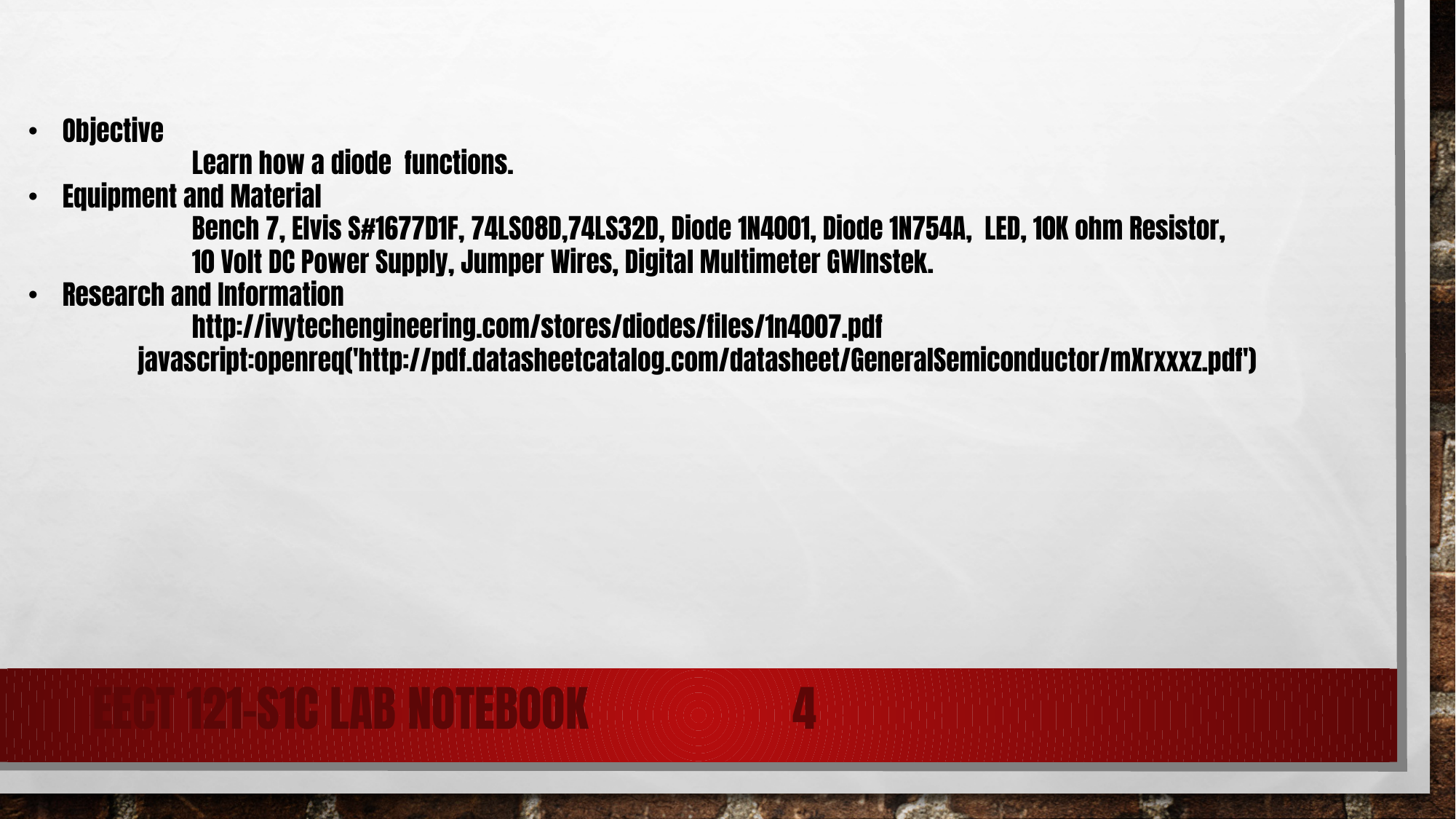

Objective
	Learn how a diode  functions.
Equipment and Material
	Bench 7, Elvis S#1677D1F, 74LSO8D,74LS32D, Diode 1N4001, Diode 1N754A,  LED, 10K ohm Resistor,
	10 Volt DC Power Supply, Jumper Wires, Digital Multimeter GWInstek.
Research and Information
	http://ivytechengineering.com/stores/diodes/files/1n4007.pdf
             	javascript:openreq('http://pdf.datasheetcatalog.com/datasheet/GeneralSemiconductor/mXrxxxz.pdf')
EECT 121-S1C Lab Notebook
4